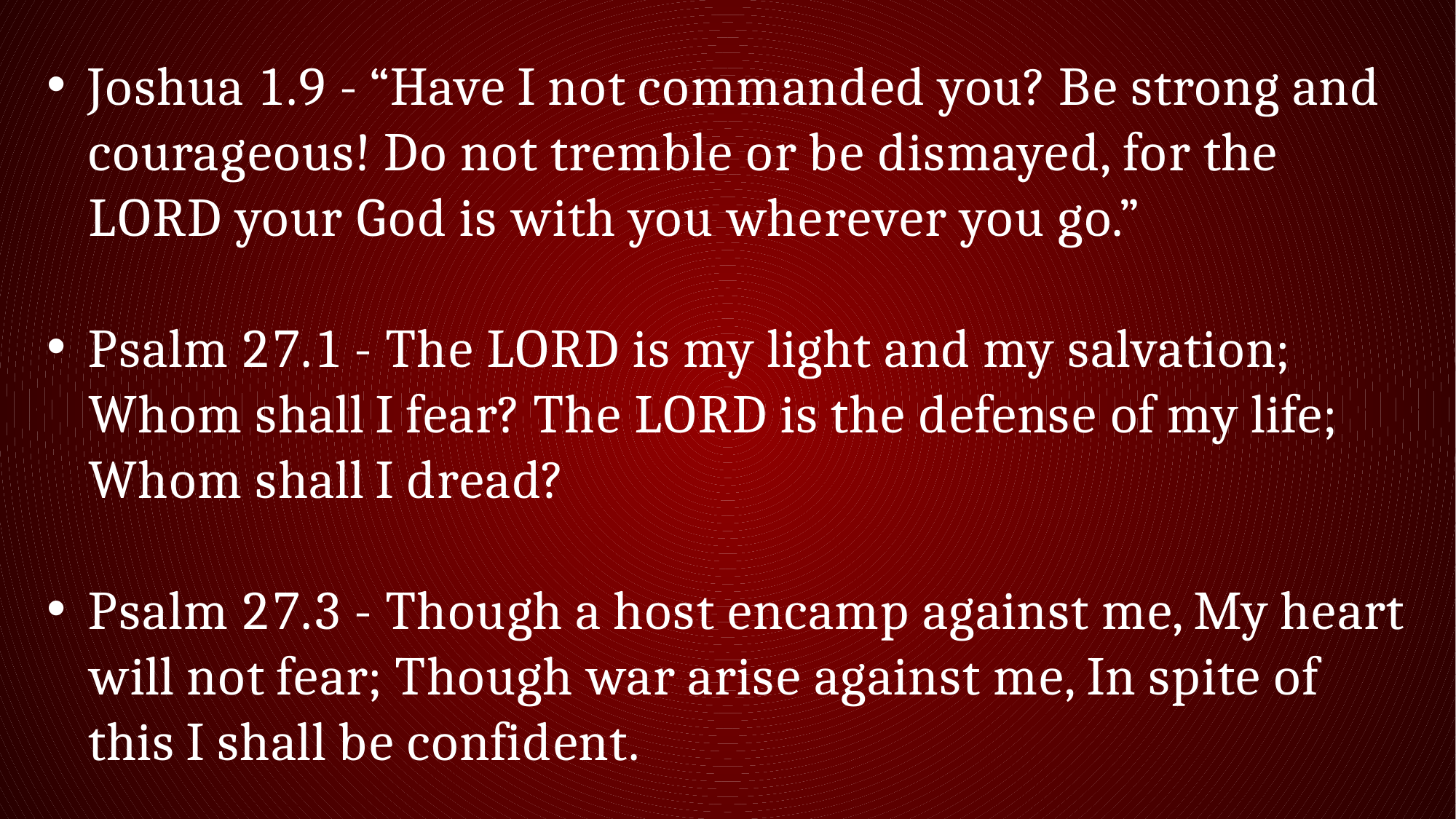

Joshua 1.9 - “Have I not commanded you? Be strong and courageous! Do not tremble or be dismayed, for the LORD your God is with you wherever you go.”

Psalm 27.1 - The LORD is my light and my salvation; Whom shall I fear? The LORD is the defense of my life; Whom shall I dread?

Psalm 27.3 - Though a host encamp against me, My heart will not fear; Though war arise against me, In spite of this I shall be confident.